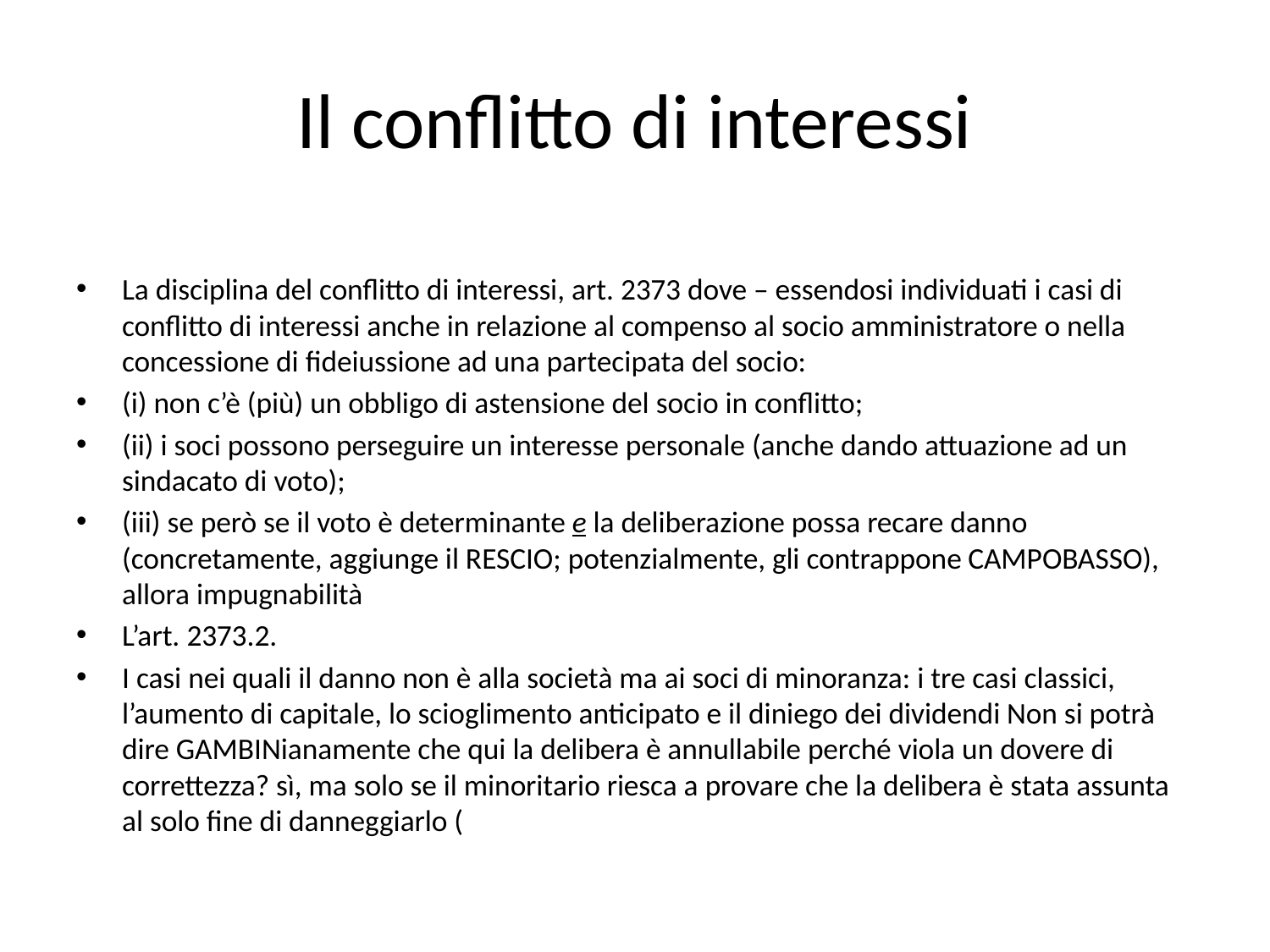

# Il conflitto di interessi

La disciplina del conflitto di interessi, art. 2373 dove – essendosi individuati i casi di conflitto di interessi anche in relazione al compenso al socio amministratore o nella concessione di fideiussione ad una partecipata del socio:
(i) non c’è (più) un obbligo di astensione del socio in conflitto;
(ii) i soci possono perseguire un interesse personale (anche dando attuazione ad un sindacato di voto);
(iii) se però se il voto è determinante e la deliberazione possa recare danno (concretamente, aggiunge il RESCIO; potenzialmente, gli contrappone Campobasso), allora impugnabilità
L’art. 2373.2.
I casi nei quali il danno non è alla società ma ai soci di minoranza: i tre casi classici, l’aumento di capitale, lo scioglimento anticipato e il diniego dei dividendi Non si potrà dire Gambinianamente che qui la delibera è annullabile perché viola un dovere di correttezza? sì, ma solo se il minoritario riesca a provare che la delibera è stata assunta al solo fine di danneggiarlo (